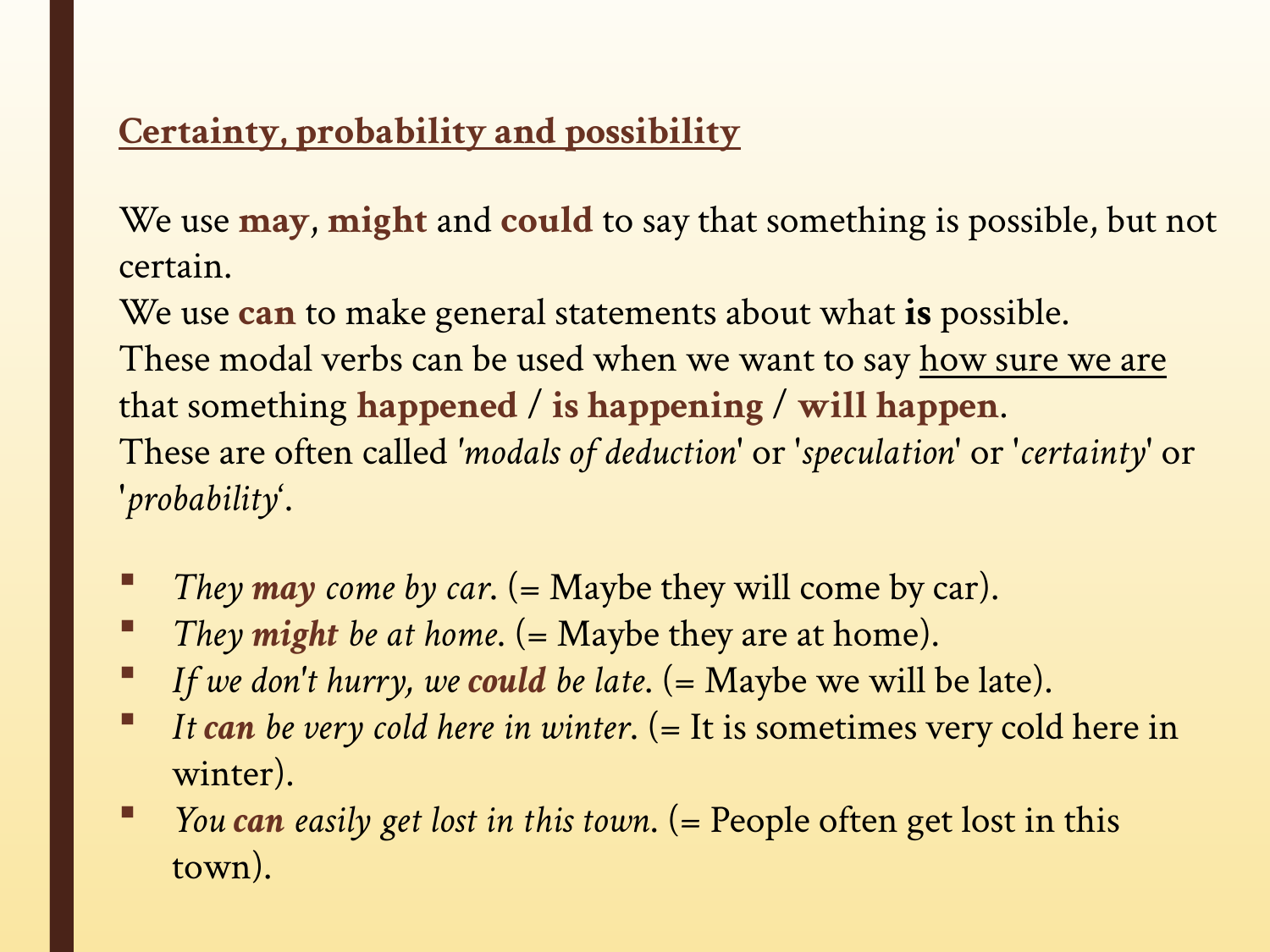

Certainty, probability and possibility

We use may, might and could to say that something is possible, but not certain.
We use can to make general statements about what is possible.
These modal verbs can be used when we want to say how sure we are that something happened / is happening / will happen.
These are often called 'modals of deduction' or 'speculation' or 'certainty' or 'probability‘.

They may come by car. (= Maybe they will come by car).
They might be at home. (= Maybe they are at home).
If we don't hurry, we could be late. (= Maybe we will be late).
It can be very cold here in winter. (= It is sometimes very cold here in winter).
You can easily get lost in this town. (= People often get lost in this town).